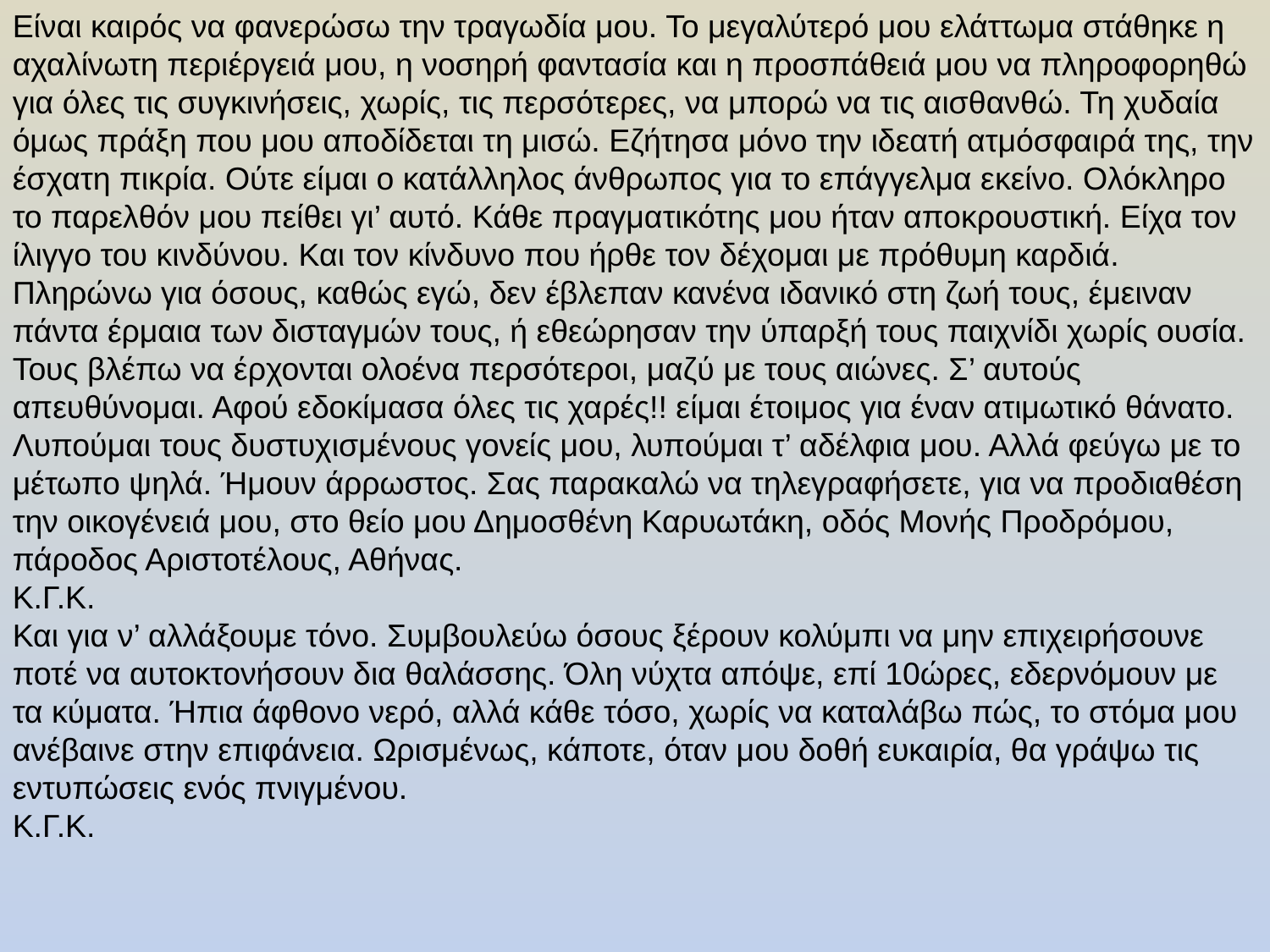

Είναι καιρός να φανερώσω την τραγωδία μου. Το μεγαλύτερό μου ελάττωμα στάθηκε η αχαλίνωτη περιέργειά μου, η νοσηρή φαντασία και η προσπάθειά μου να πληροφορηθώ για όλες τις συγκινήσεις, χωρίς, τις περσότερες, να μπορώ να τις αισθανθώ. Τη χυδαία όμως πράξη που μου αποδίδεται τη μισώ. Εζήτησα μόνο την ιδεατή ατμόσφαιρά της, την έσχατη πικρία. Ούτε είμαι ο κατάλληλος άνθρωπος για το επάγγελμα εκείνο. Ολόκληρο το παρελθόν μου πείθει γι’ αυτό. Κάθε πραγματικότης μου ήταν αποκρουστική. Είχα τον ίλιγγο του κινδύνου. Και τον κίνδυνο που ήρθε τον δέχομαι με πρόθυμη καρδιά. Πληρώνω για όσους, καθώς εγώ, δεν έβλεπαν κανένα ιδανικό στη ζωή τους, έμειναν πάντα έρμαια των δισταγμών τους, ή εθεώρησαν την ύπαρξή τους παιχνίδι χωρίς ουσία. Τους βλέπω να έρχονται ολοένα περσότεροι, μαζύ με τους αιώνες. Σ’ αυτούς απευθύνομαι. Αφού εδοκίμασα όλες τις χαρές!! είμαι έτοιμος για έναν ατιμωτικό θάνατο. Λυπούμαι τους δυστυχισμένους γονείς μου, λυπούμαι τ’ αδέλφια μου. Αλλά φεύγω με το μέτωπο ψηλά. Ήμουν άρρωστος. Σας παρακαλώ να τηλεγραφήσετε, για να προδιαθέση την οικογένειά μου, στο θείο μου Δημοσθένη Καρυωτάκη, οδός Μονής Προδρόμου, πάροδος Αριστοτέλους, Αθήνας.
Κ.Γ.Κ.
Και για ν’ αλλάξουμε τόνο. Συμβουλεύω όσους ξέρουν κολύμπι να μην επιχειρήσουνε ποτέ να αυτοκτονήσουν δια θαλάσσης. Όλη νύχτα απόψε, επί 10ώρες, εδερνόμουν με τα κύματα. Ήπια άφθονο νερό, αλλά κάθε τόσο, χωρίς να καταλάβω πώς, το στόμα μου ανέβαινε στην επιφάνεια. Ωρισμένως, κάποτε, όταν μου δοθή ευκαιρία, θα γράψω τις εντυπώσεις ενός πνιγμένου.
Κ.Γ.Κ.